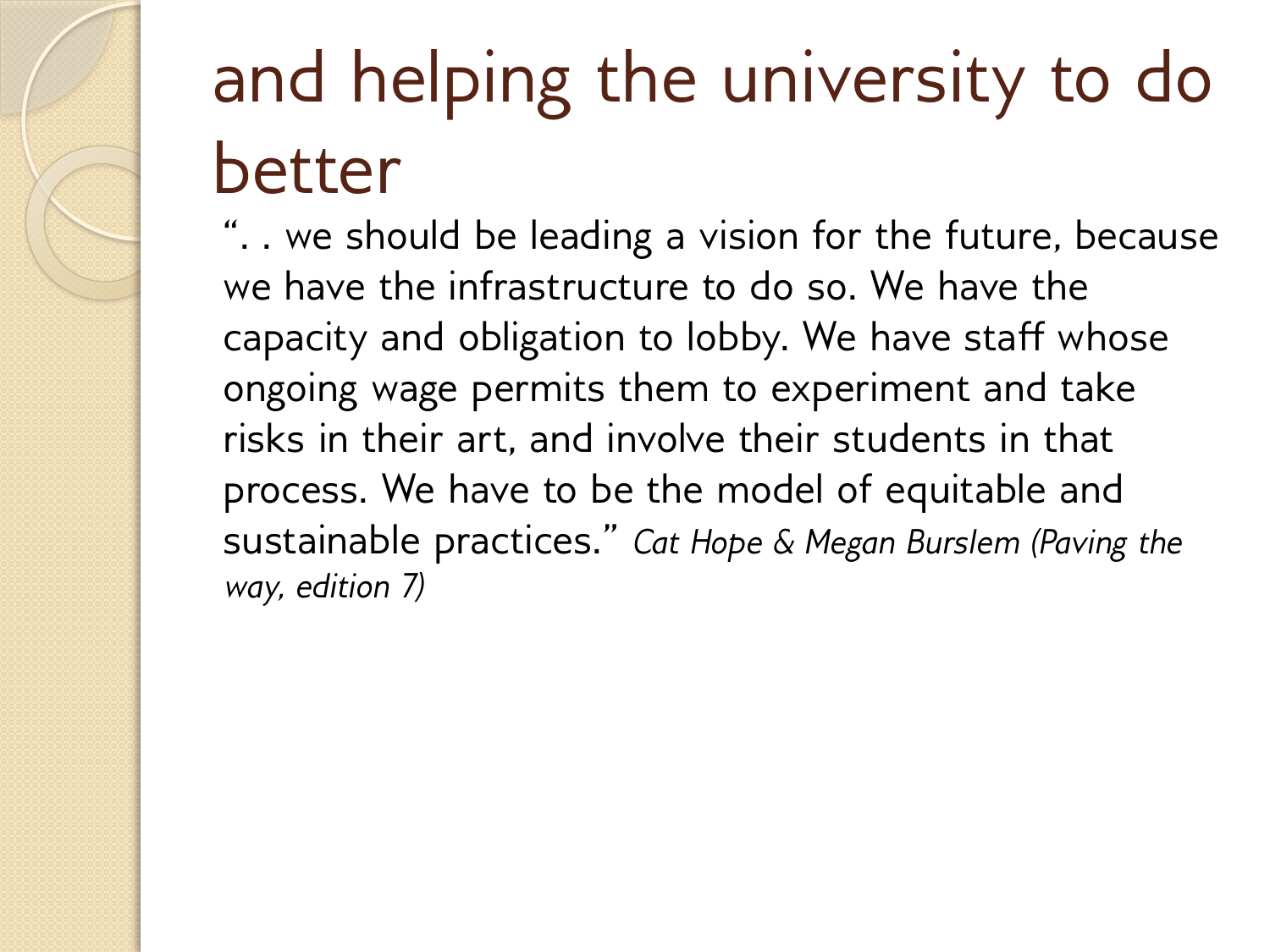

# and helping the university to do better
“. . we should be leading a vision for the future, because we have the infrastructure to do so. We have the capacity and obligation to lobby. We have staff whose ongoing wage permits them to experiment and take risks in their art, and involve their students in that process. We have to be the model of equitable and sustainable practices.” Cat Hope & Megan Burslem (Paving the way, edition 7)